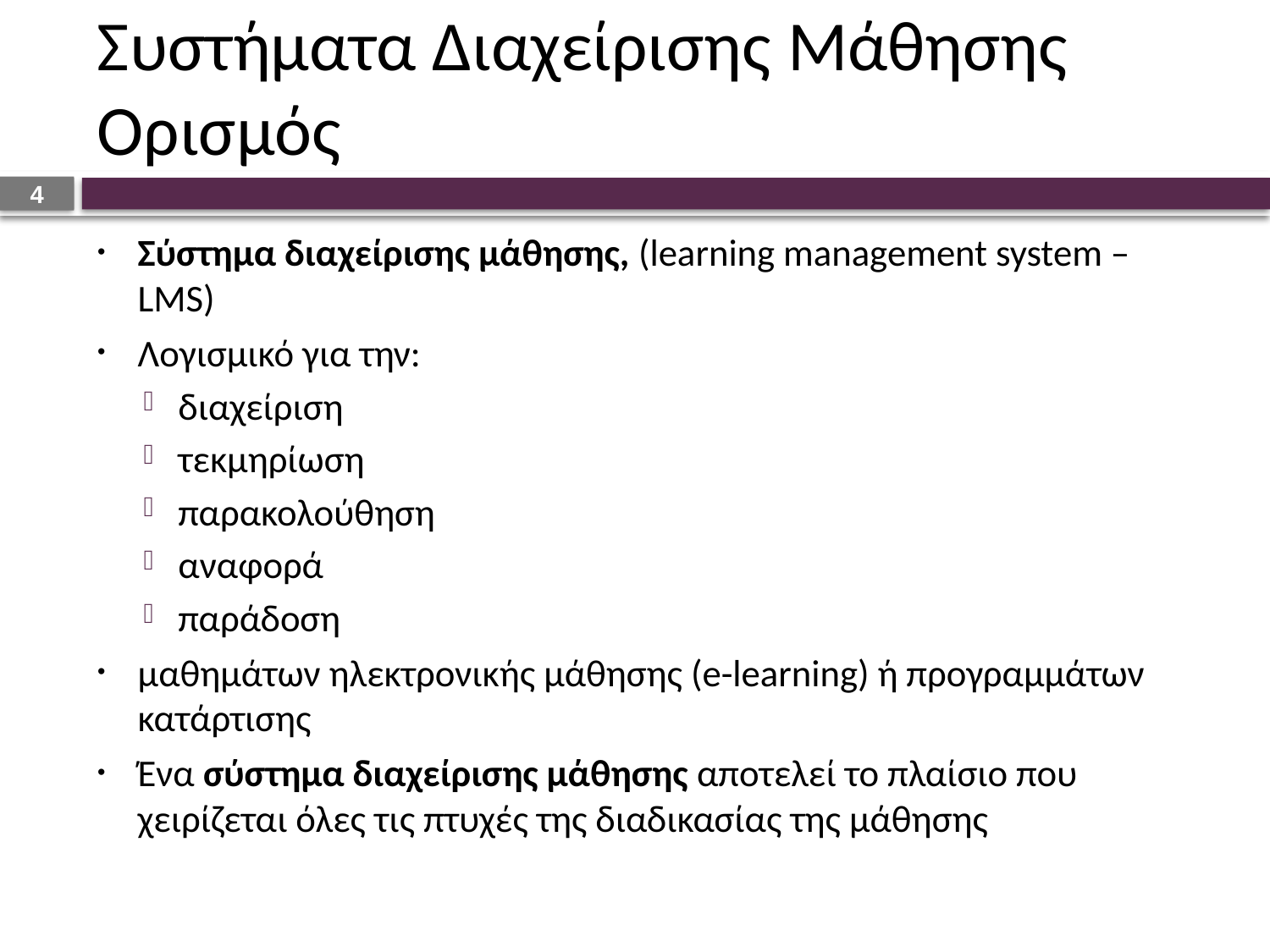

# Συστήματα Διαχείρισης Μάθησης Ορισμός
4
Σύστημα διαχείρισης μάθησης, (learning management system – LMS)
Λογισμικό για την:
διαχείριση
τεκμηρίωση
παρακολούθηση
αναφορά
παράδοση
μαθημάτων ηλεκτρονικής μάθησης (e-learning) ή προγραμμάτων κατάρτισης
Ένα σύστημα διαχείρισης μάθησης αποτελεί το πλαίσιο που χειρίζεται όλες τις πτυχές της διαδικασίας της μάθησης